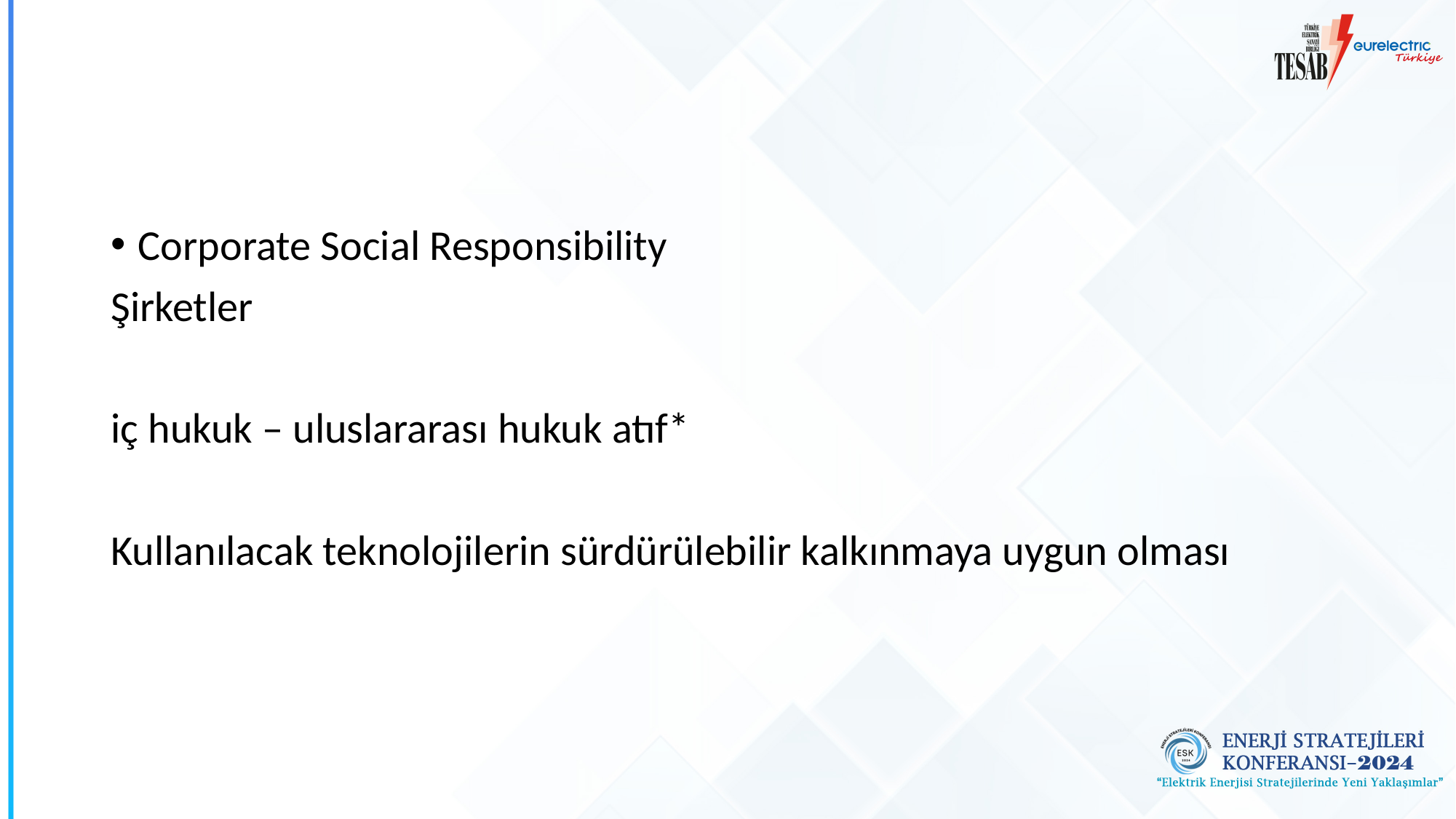

#
Corporate Social Responsibility
Şirketler

iç hukuk – uluslararası hukuk atıf*

Kullanılacak teknolojilerin sürdürülebilir kalkınmaya uygun olması